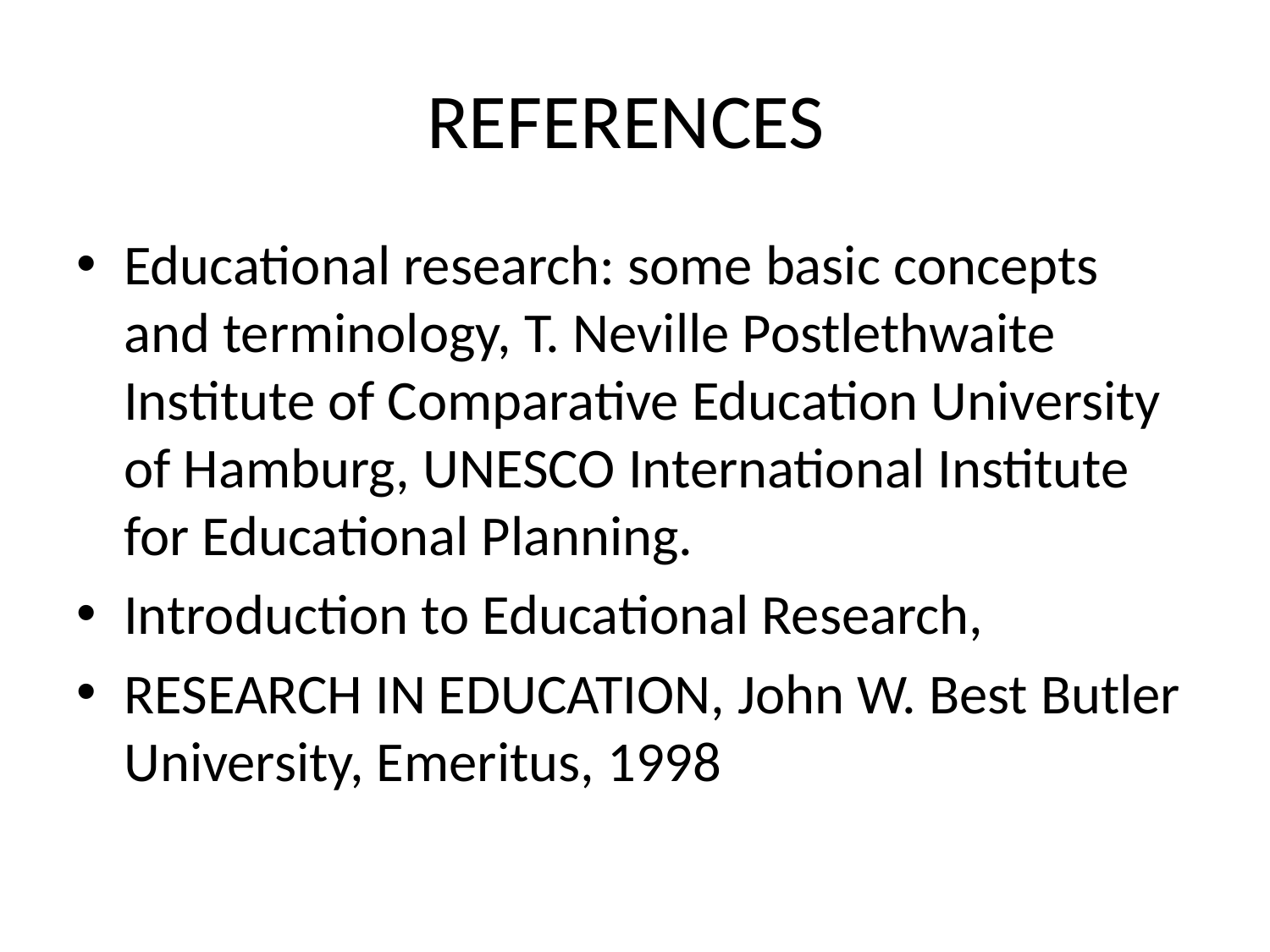

# REFERENCES
Educational research: some basic concepts  and terminology, T. Neville Postlethwaite Institute of Comparative Education University of Hamburg, UNESCO International Institute for Educational Planning.
Introduction to Educational Research,
RESEARCH IN EDUCATION, John W. Best Butler University, Emeritus, 1998